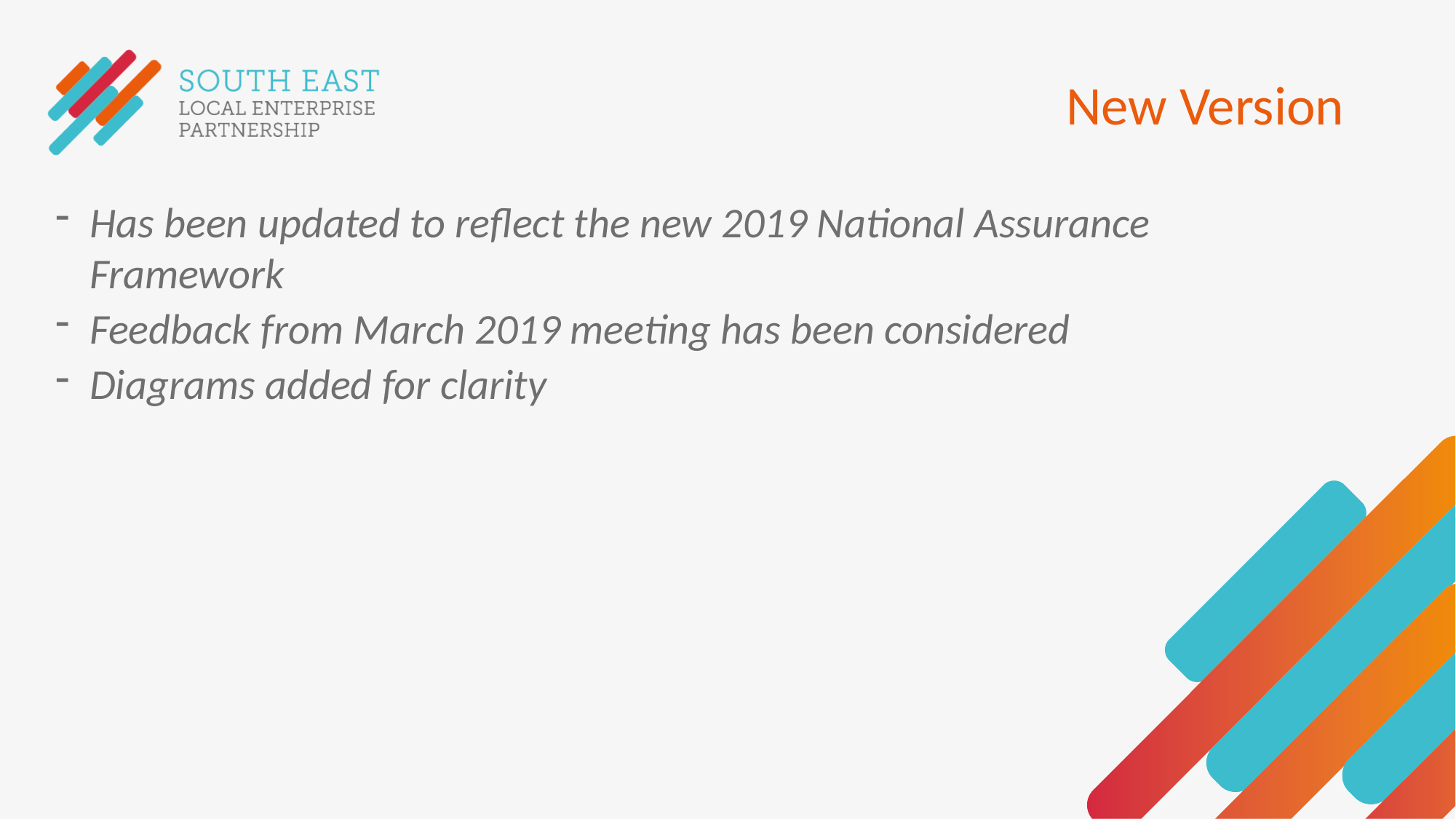

# New Version
Has been updated to reflect the new 2019 National Assurance Framework
Feedback from March 2019 meeting has been considered
Diagrams added for clarity